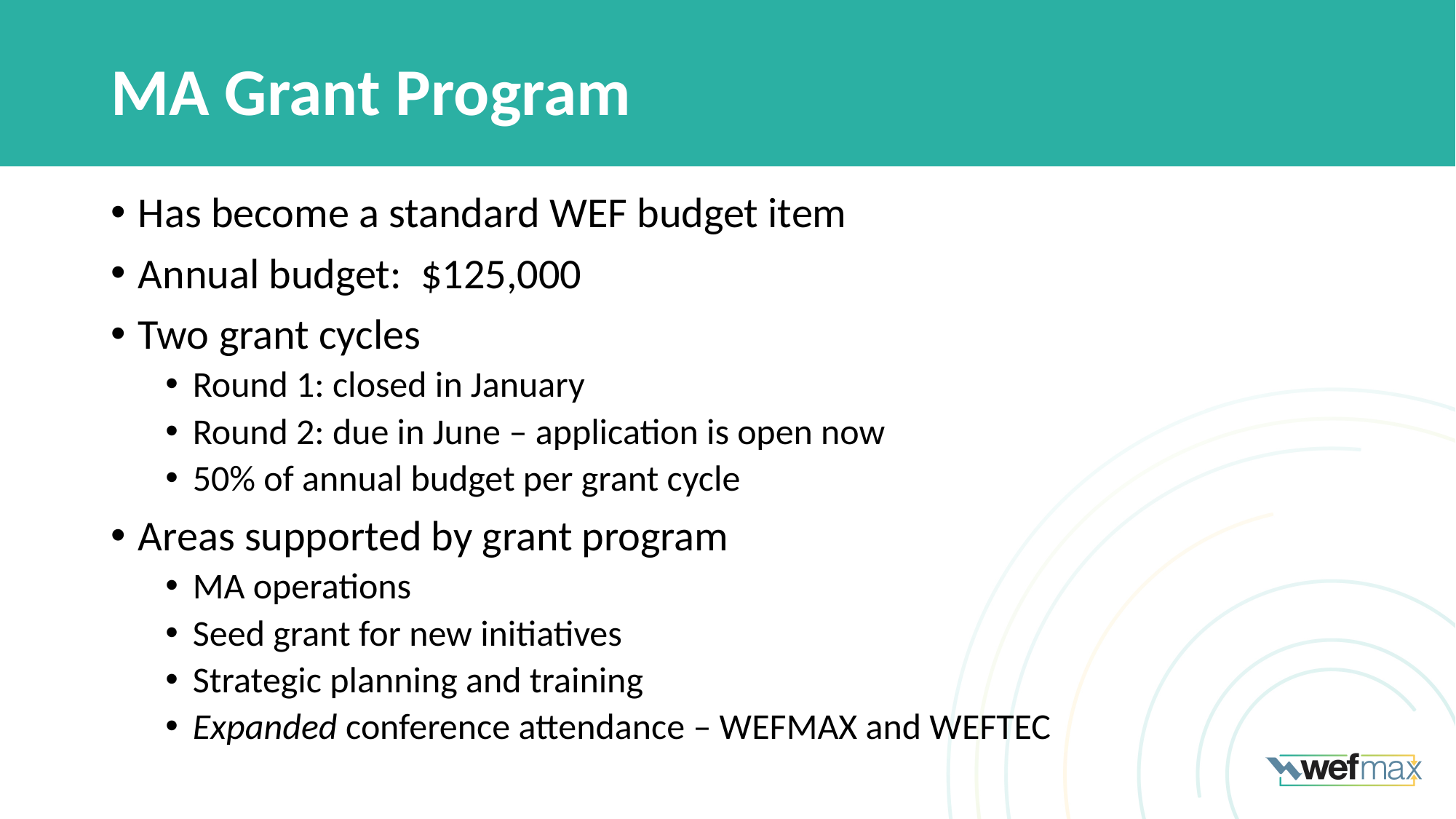

# MA Grant Program
Has become a standard WEF budget item
Annual budget:  $125,000
Two grant cycles
Round 1: closed in January
Round 2: due in June – application is open now
50% of annual budget per grant cycle
Areas supported by grant program
MA operations
Seed grant for new initiatives
Strategic planning and training
Expanded conference attendance – WEFMAX and WEFTEC